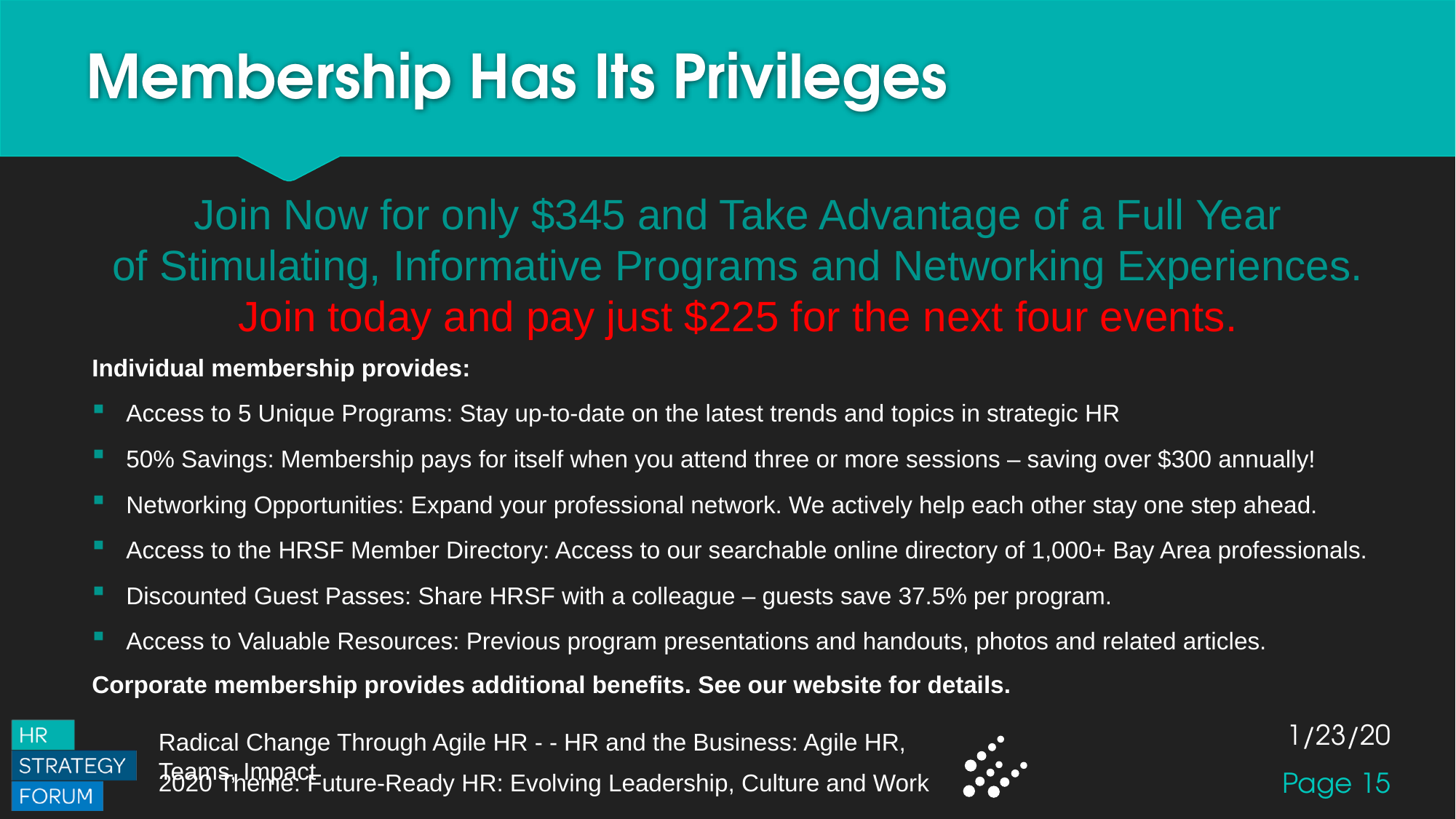

# Membership Has Its Privileges
Join Now for only $345 and Take Advantage of a Full Year
of Stimulating, Informative Programs and Networking Experiences.
Join today and pay just $225 for the next four events.
Individual membership provides:
Access to 5 Unique Programs: Stay up-to-date on the latest trends and topics in strategic HR
50% Savings: Membership pays for itself when you attend three or more sessions – saving over $300 annually!
Networking Opportunities: Expand your professional network. We actively help each other stay one step ahead.
Access to the HRSF Member Directory: Access to our searchable online directory of 1,000+ Bay Area professionals.
Discounted Guest Passes: Share HRSF with a colleague – guests save 37.5% per program.
Access to Valuable Resources: Previous program presentations and handouts, photos and related articles.
Corporate membership provides additional benefits. See our website for details.
1/23/20
Page 15